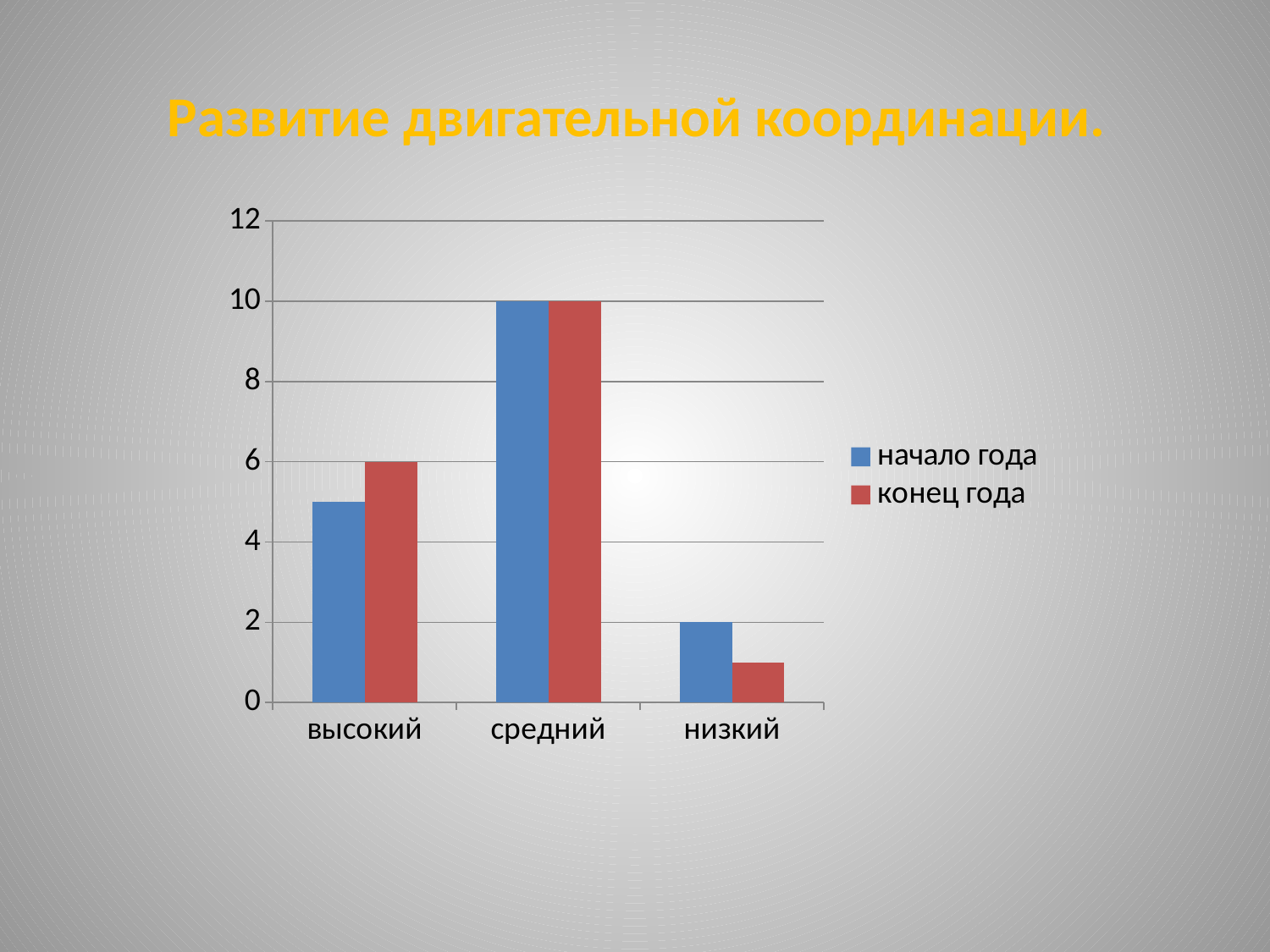

Развитие двигательной координации.

### Chart

| Category | начало года | конец года |
|---|---|---|
| высокий | 5.0 | 6.0 |
| средний | 10.0 | 10.0 |
| низкий | 2.0 | 1.0 |